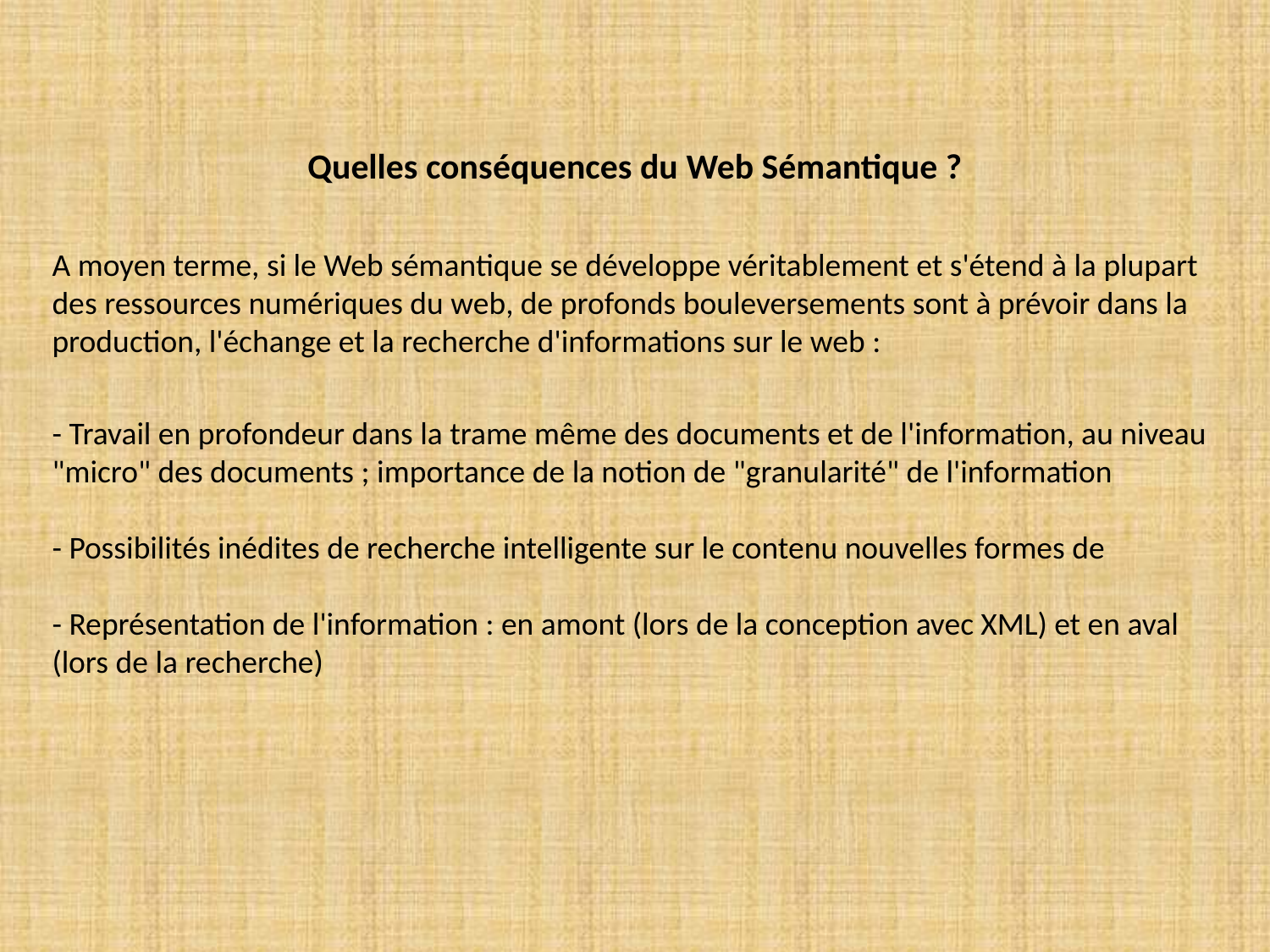

Quelles conséquences du Web Sémantique ?
A moyen terme, si le Web sémantique se développe véritablement et s'étend à la plupart des ressources numériques du web, de profonds bouleversements sont à prévoir dans la production, l'échange et la recherche d'informations sur le web :
- Travail en profondeur dans la trame même des documents et de l'information, au niveau "micro" des documents ; importance de la notion de "granularité" de l'information

- Possibilités inédites de recherche intelligente sur le contenu nouvelles formes de

- Représentation de l'information : en amont (lors de la conception avec XML) et en aval (lors de la recherche)